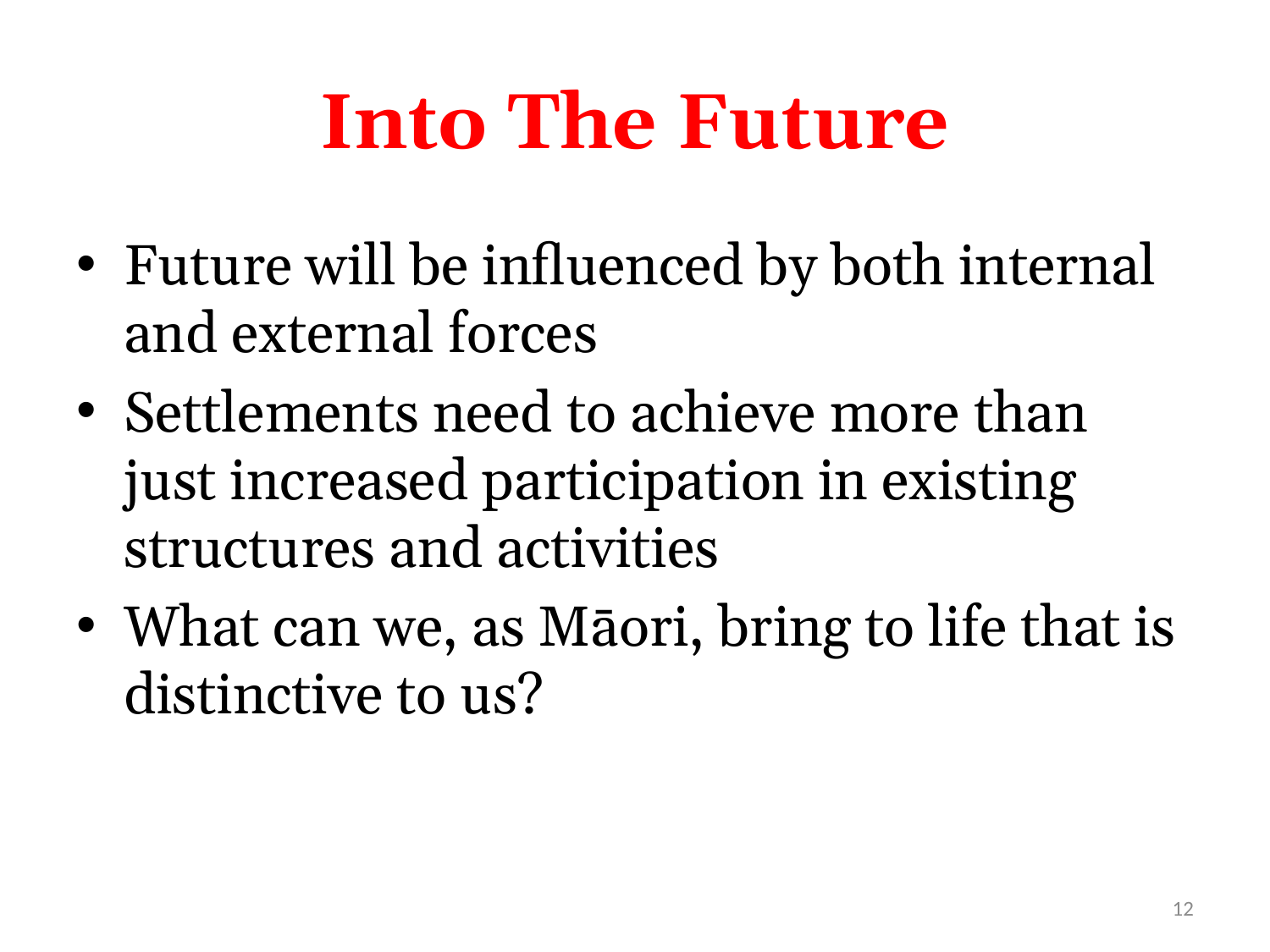

# Into The Future
Future will be influenced by both internal and external forces
Settlements need to achieve more than just increased participation in existing structures and activities
What can we, as Māori, bring to life that is distinctive to us?
12